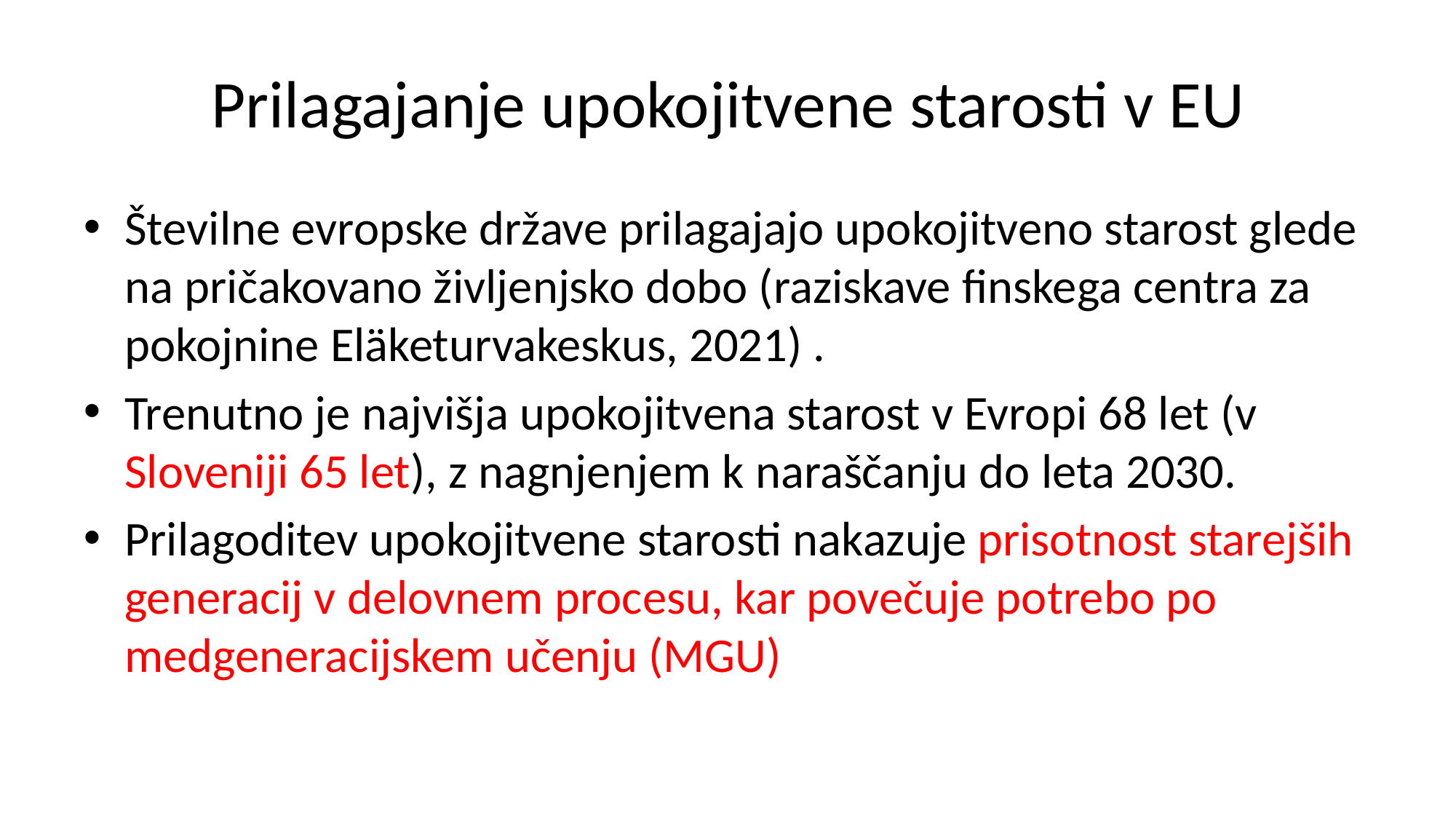

# Prilagajanje upokojitvene starosti v EU
Številne evropske države prilagajajo upokojitveno starost glede na pričakovano življenjsko dobo (raziskave finskega centra za pokojnine Eläketurvakeskus, 2021) .
Trenutno je najvišja upokojitvena starost v Evropi 68 let (v Sloveniji 65 let), z nagnjenjem k naraščanju do leta 2030.
Prilagoditev upokojitvene starosti nakazuje prisotnost starejših generacij v delovnem procesu, kar povečuje potrebo po medgeneracijskem učenju (MGU)